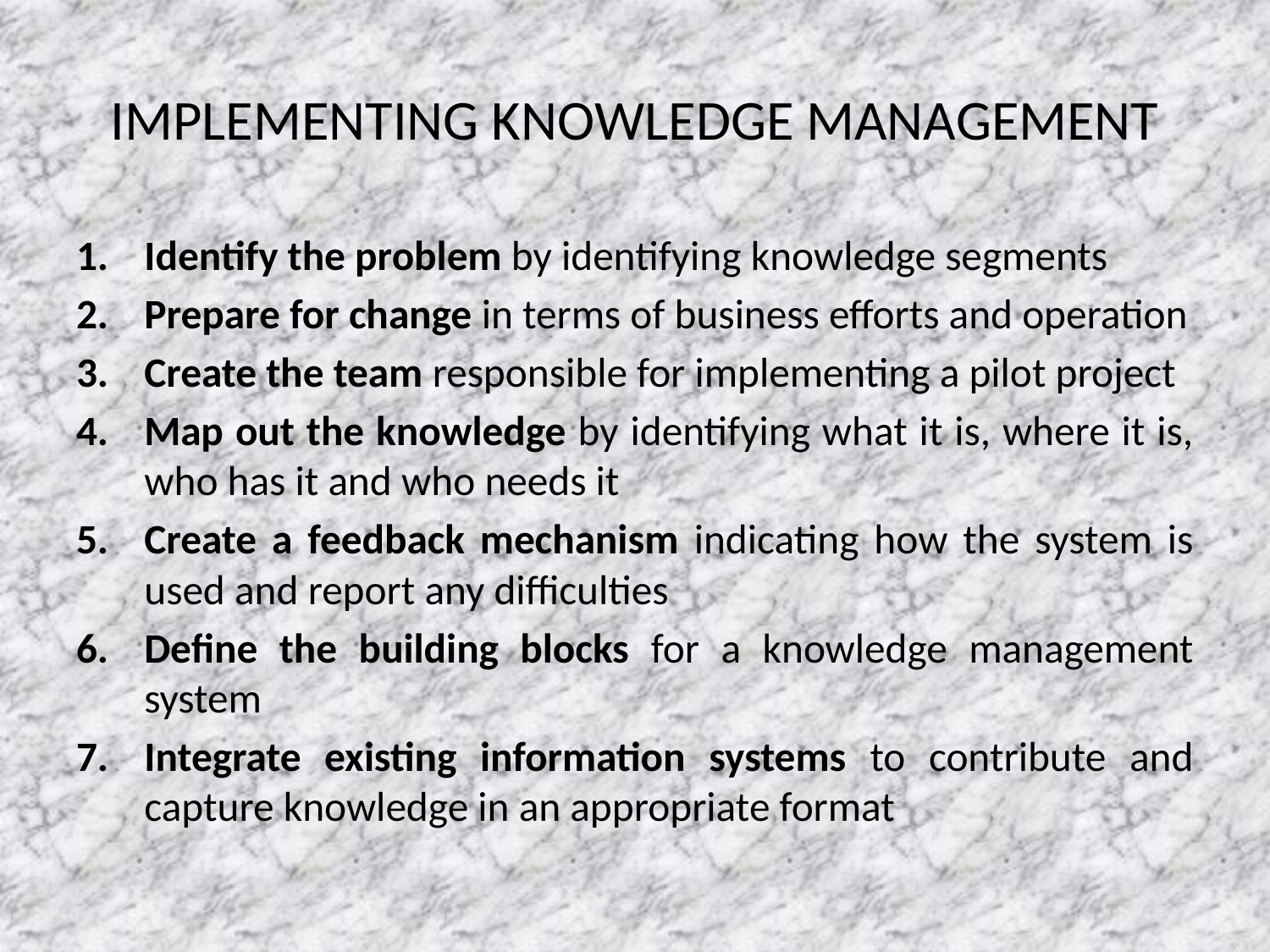

# IMPLEMENTING KNOWLEDGE MANAGEMENT
Identify the problem by identifying knowledge segments
Prepare for change in terms of business efforts and operation
Create the team responsible for implementing a pilot project
Map out the knowledge by identifying what it is, where it is, who has it and who needs it
Create a feedback mechanism indicating how the system is used and report any difficulties
Define the building blocks for a knowledge management system
Integrate existing information systems to contribute and capture knowledge in an appropriate format